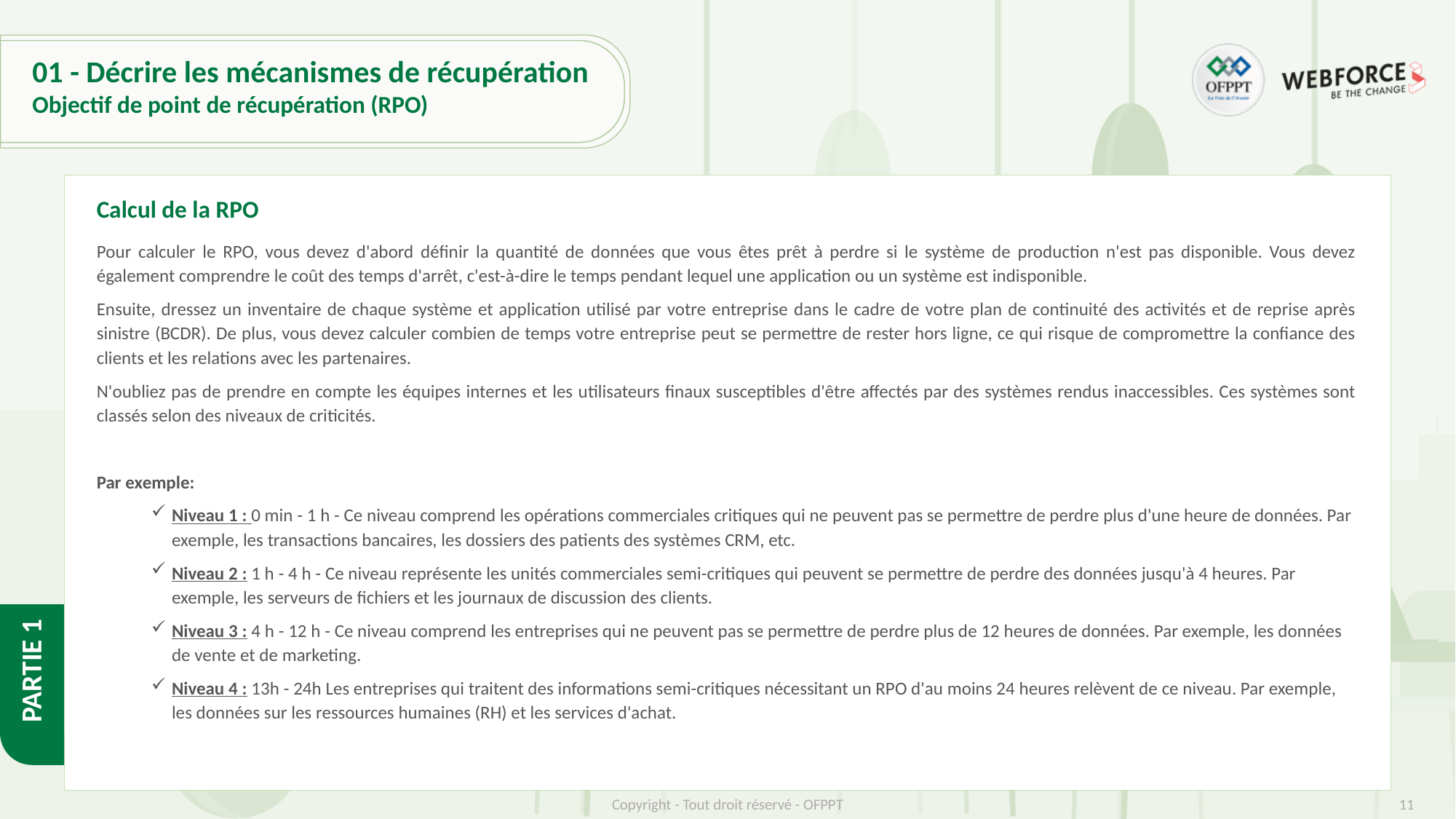

# 01 - Décrire les mécanismes de récupération
Objectif de point de récupération (RPO)

Calcul de la RPO
Pour calculer le RPO, vous devez d'abord définir la quantité de données que vous êtes prêt à perdre si le système de production n'est pas disponible. Vous devez également comprendre le coût des temps d'arrêt, c'est-à-dire le temps pendant lequel une application ou un système est indisponible.
Ensuite, dressez un inventaire de chaque système et application utilisé par votre entreprise dans le cadre de votre plan de continuité des activités et de reprise après sinistre (BCDR). De plus, vous devez calculer combien de temps votre entreprise peut se permettre de rester hors ligne, ce qui risque de compromettre la confiance des clients et les relations avec les partenaires.
N'oubliez pas de prendre en compte les équipes internes et les utilisateurs finaux susceptibles d'être affectés par des systèmes rendus inaccessibles. Ces systèmes sont classés selon des niveaux de criticités.

Par exemple:
Niveau 1 : 0 min - 1 h - Ce niveau comprend les opérations commerciales critiques qui ne peuvent pas se permettre de perdre plus d'une heure de données. Par exemple, les transactions bancaires, les dossiers des patients des systèmes CRM, etc.
Niveau 2 : 1 h - 4 h - Ce niveau représente les unités commerciales semi-critiques qui peuvent se permettre de perdre des données jusqu'à 4 heures. Par exemple, les serveurs de fichiers et les journaux de discussion des clients.
Niveau 3 : 4 h - 12 h - Ce niveau comprend les entreprises qui ne peuvent pas se permettre de perdre plus de 12 heures de données. Par exemple, les données de vente et de marketing.
Niveau 4 : 13h - 24h Les entreprises qui traitent des informations semi-critiques nécessitant un RPO d'au moins 24 heures relèvent de ce niveau. Par exemple, les données sur les ressources humaines (RH) et les services d'achat.